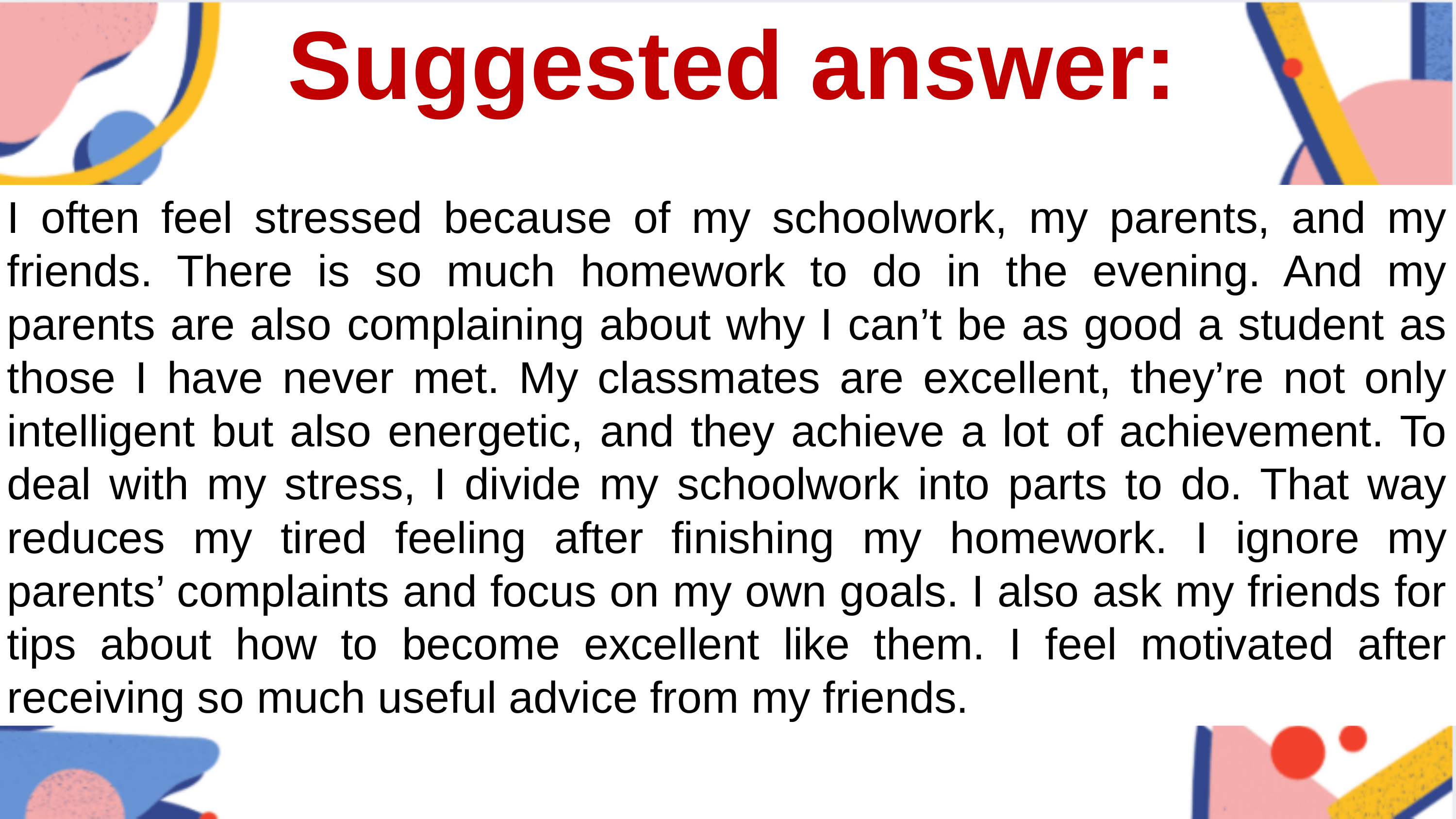

Suggested answer:
I often feel stressed because of my schoolwork, my parents, and my friends. There is so much homework to do in the evening. And my parents are also complaining about why I can’t be as good a student as those I have never met. My classmates are excellent, they’re not only intelligent but also energetic, and they achieve a lot of achievement. To deal with my stress, I divide my schoolwork into parts to do. That way reduces my tired feeling after finishing my homework. I ignore my parents’ complaints and focus on my own goals. I also ask my friends for tips about how to become excellent like them. I feel motivated after receiving so much useful advice from my friends.